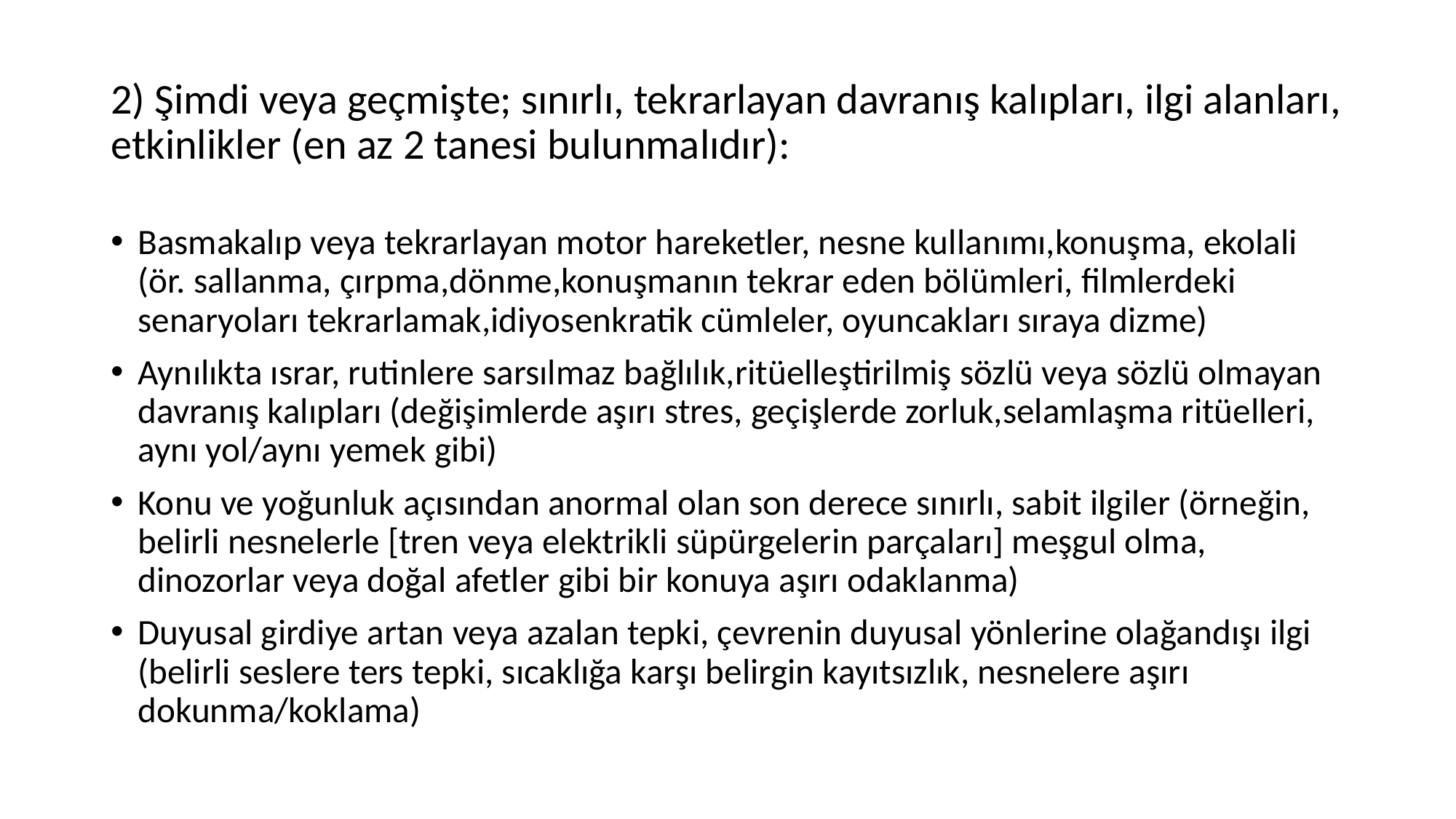

# 2) Şimdi veya geçmişte; sınırlı, tekrarlayan davranış kalıpları, ilgi alanları, etkinlikler (en az 2 tanesi bulunmalıdır):
Basmakalıp veya tekrarlayan motor hareketler, nesne kullanımı,konuşma, ekolali (ör. sallanma, çırpma,dönme,konuşmanın tekrar eden bölümleri, filmlerdeki senaryoları tekrarlamak,idiyosenkratik cümleler, oyuncakları sıraya dizme)
Aynılıkta ısrar, rutinlere sarsılmaz bağlılık,ritüelleştirilmiş sözlü veya sözlü olmayan davranış kalıpları (değişimlerde aşırı stres, geçişlerde zorluk,selamlaşma ritüelleri, aynı yol/aynı yemek gibi)
Konu ve yoğunluk açısından anormal olan son derece sınırlı, sabit ilgiler (örneğin, belirli nesnelerle [tren veya elektrikli süpürgelerin parçaları] meşgul olma,  dinozorlar veya doğal afetler gibi bir konuya aşırı odaklanma)
Duyusal girdiye artan veya azalan tepki, çevrenin duyusal yönlerine olağandışı ilgi (belirli seslere ters tepki, sıcaklığa karşı belirgin kayıtsızlık, nesnelere aşırı dokunma/koklama)